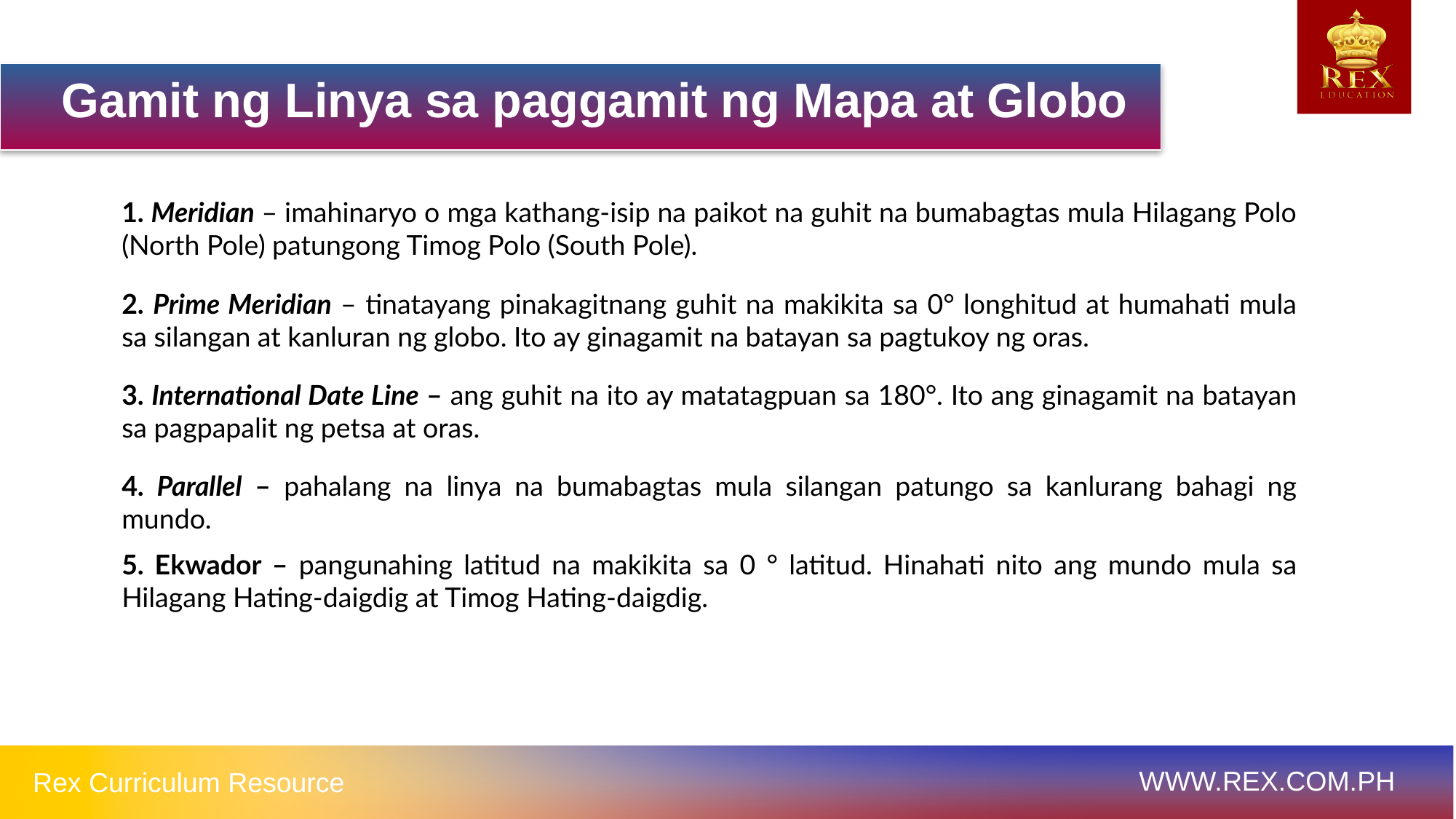

Gamit ng Linya sa paggamit ng Mapa at Globo

1. Meridian – imahinaryo o mga kathang-isip na paikot na guhit na bumabagtas mula Hilagang Polo (North Pole) patungong Timog Polo (South Pole).
2. Prime Meridian – tinatayang pinakagitnang guhit na makikita sa 0° longhitud at humahati mula sa silangan at kanluran ng globo. Ito ay ginagamit na batayan sa pagtukoy ng oras.
3. International Date Line – ang guhit na ito ay matatagpuan sa 180°. Ito ang ginagamit na batayan sa pagpapalit ng petsa at oras.
4. Parallel – pahalang na linya na bumabagtas mula silangan patungo sa kanlurang bahagi ng mundo.
5. Ekwador – pangunahing latitud na makikita sa 0 ° latitud. Hinahati nito ang mundo mula sa Hilagang Hating-daigdig at Timog Hating-daigdig.